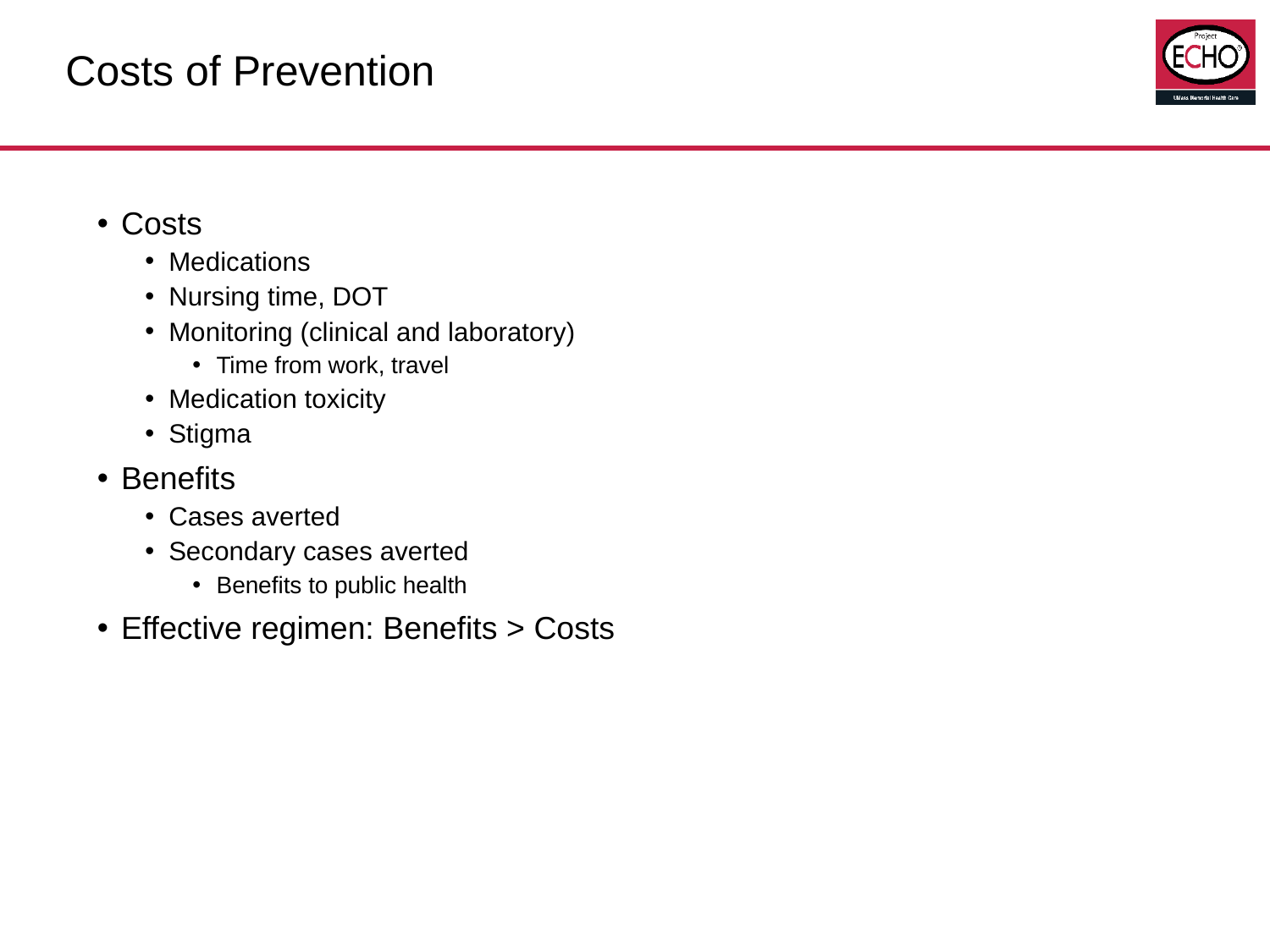

# Costs of Prevention
Costs
Medications
Nursing time, DOT
Monitoring (clinical and laboratory)
Time from work, travel
Medication toxicity
Stigma
Benefits
Cases averted
Secondary cases averted
Benefits to public health
Effective regimen: Benefits > Costs